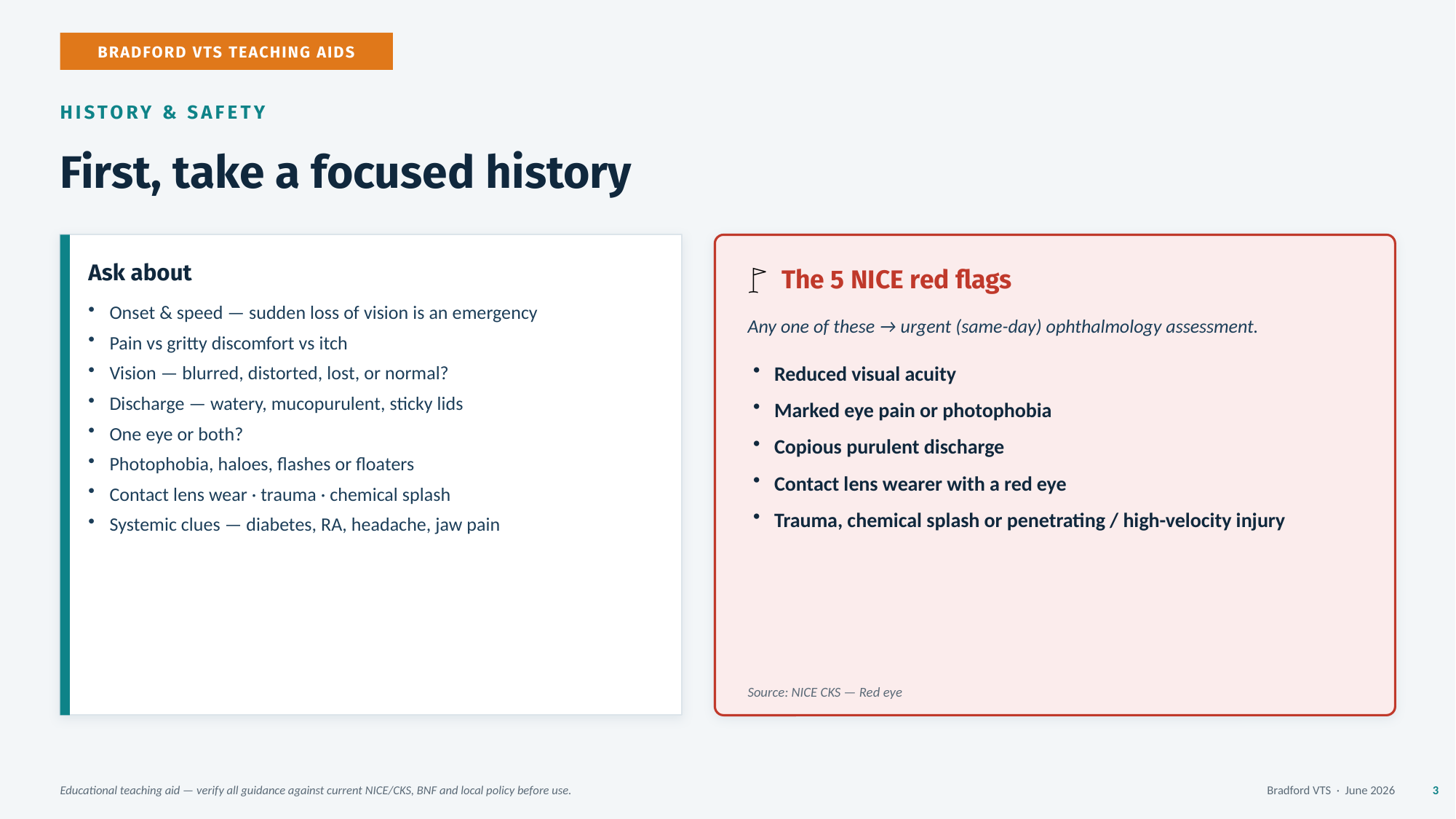

BRADFORD VTS TEACHING AIDS
HISTORY & SAFETY
First, take a focused history

Ask about
🚩  The 5 NICE red flags
Onset & speed — sudden loss of vision is an emergency
Pain vs gritty discomfort vs itch
Vision — blurred, distorted, lost, or normal?
Discharge — watery, mucopurulent, sticky lids
One eye or both?
Photophobia, haloes, flashes or floaters
Contact lens wear · trauma · chemical splash
Systemic clues — diabetes, RA, headache, jaw pain
Any one of these → urgent (same-day) ophthalmology assessment.
Reduced visual acuity
Marked eye pain or photophobia
Copious purulent discharge
Contact lens wearer with a red eye
Trauma, chemical splash or penetrating / high-velocity injury
Source: NICE CKS — Red eye
Educational teaching aid — verify all guidance against current NICE/CKS, BNF and local policy before use.
Bradford VTS  ·  June 2026
3